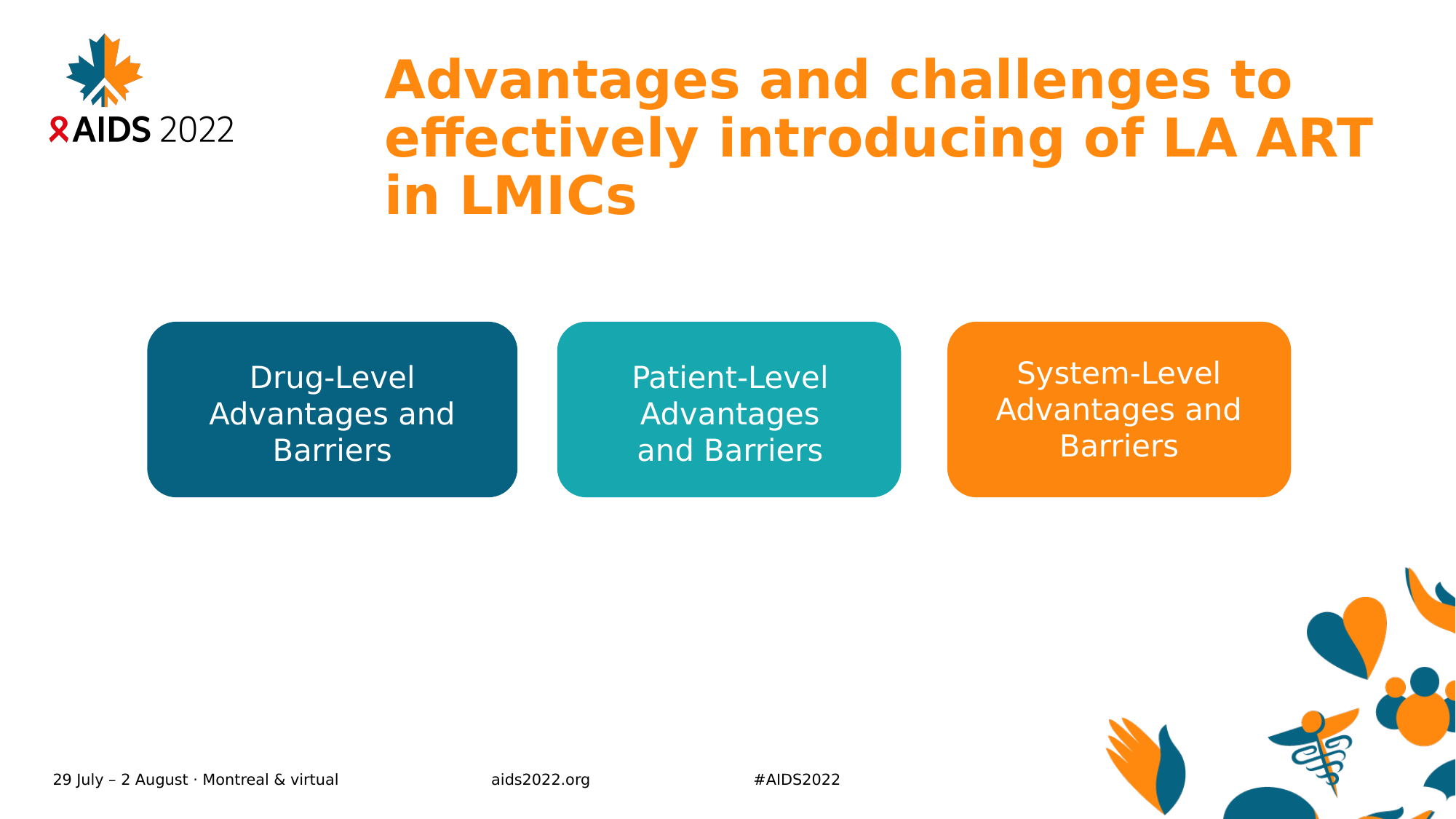

Advantages and challenges to effectively introducing of LA ART in LMICs

System-Level Advantages and Barriers
Drug-Level Advantages and Barriers
Patient-Level Advantages and Barriers